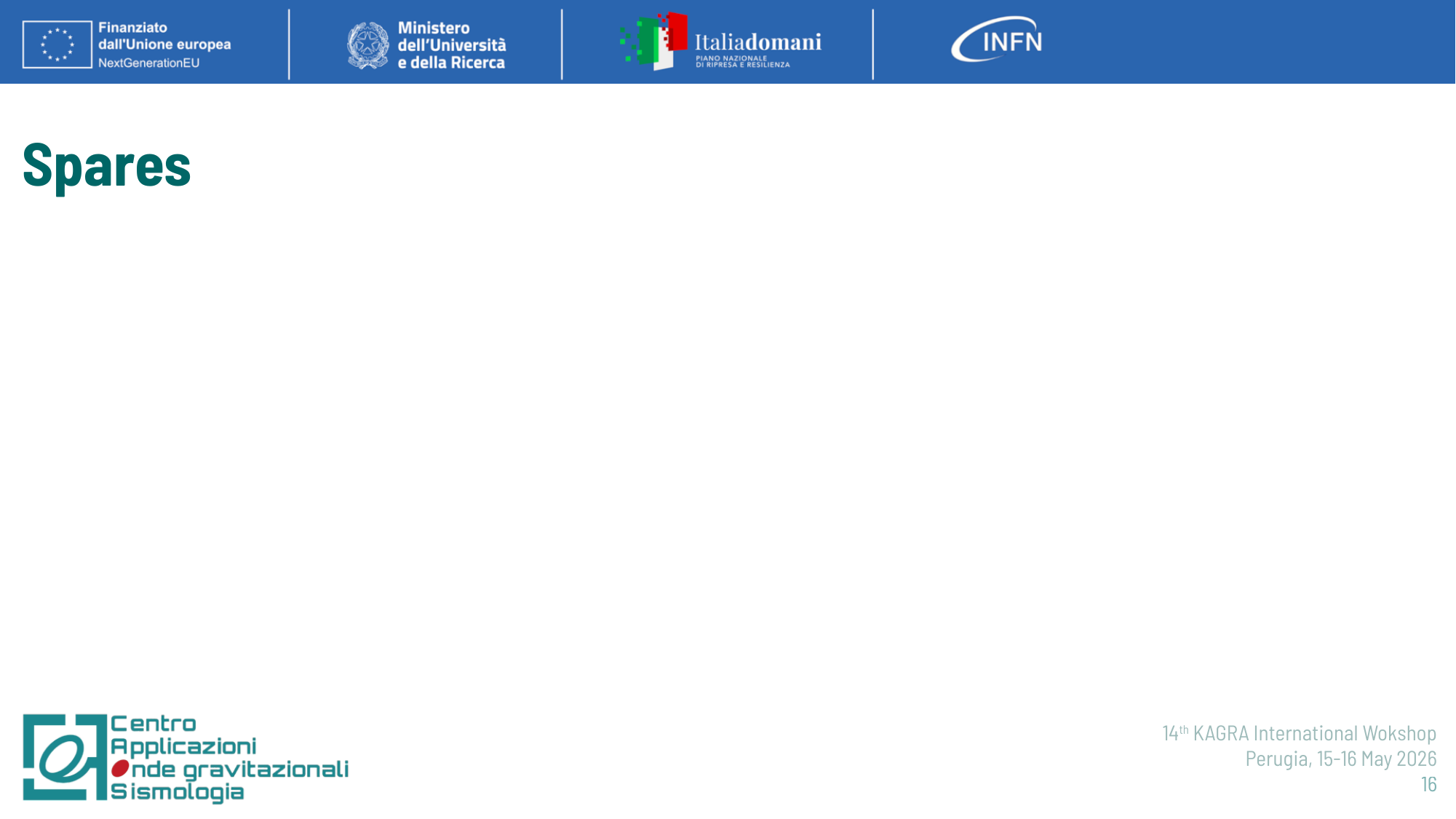

Spares
14th KAGRA International Wokshop
Perugia, 15-16 May 2026